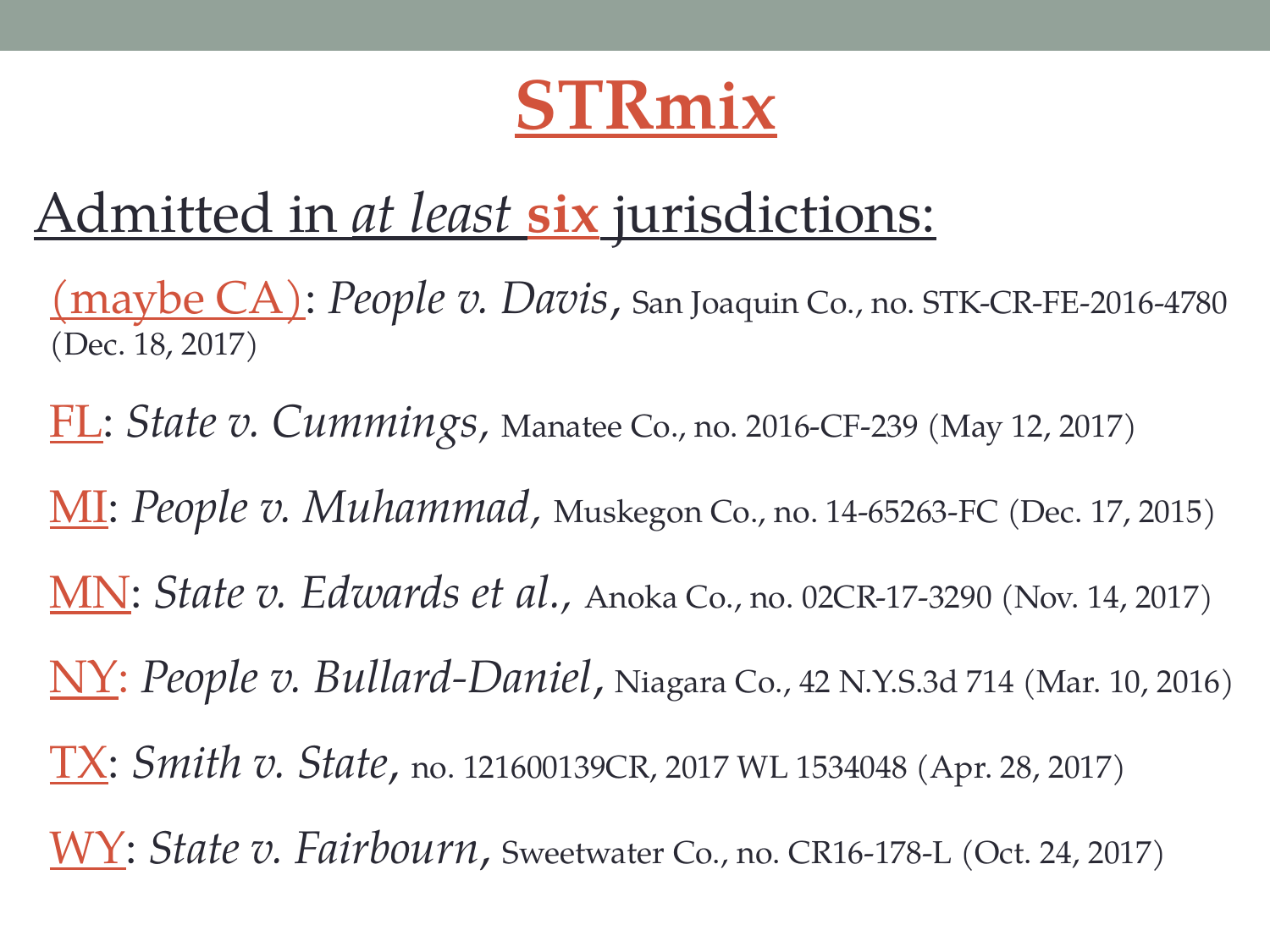

# STRmix
Admitted in at least six jurisdictions:

(maybe CA): People v. Davis, San Joaquin Co., no. STK-CR-FE-2016-4780 (Dec. 18, 2017)
FL: State v. Cummings, Manatee Co., no. 2016-CF-239 (May 12, 2017)
MI: People v. Muhammad, Muskegon Co., no. 14-65263-FC (Dec. 17, 2015)
MN: State v. Edwards et al., Anoka Co., no. 02CR-17-3290 (Nov. 14, 2017)
NY: People v. Bullard-Daniel, Niagara Co., 42 N.Y.S.3d 714 (Mar. 10, 2016)
TX: Smith v. State, no. 121600139CR, 2017 WL 1534048 (Apr. 28, 2017)
WY: State v. Fairbourn, Sweetwater Co., no. CR16-178-L (Oct. 24, 2017)